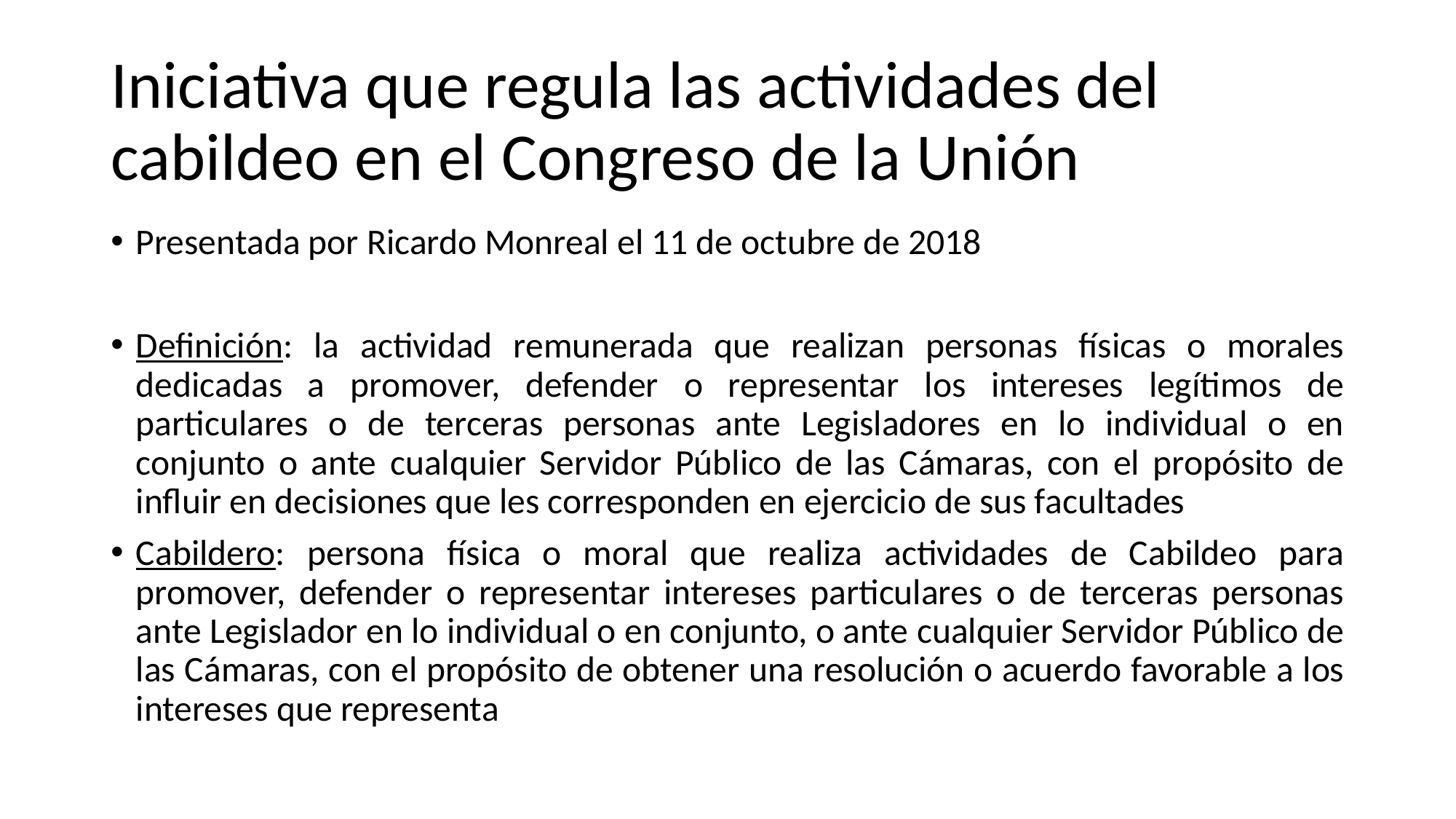

# Iniciativa que regula las actividades del cabildeo en el Congreso de la Unión
Presentada por Ricardo Monreal el 11 de octubre de 2018

Definición: la actividad remunerada que realizan personas físicas o morales dedicadas a promover, defender o representar los intereses legítimos de particulares o de terceras personas ante Legisladores en lo individual o en conjunto o ante cualquier Servidor Público de las Cámaras, con el propósito de influir en decisiones que les corresponden en ejercicio de sus facultades
Cabildero: persona física o moral que realiza actividades de Cabildeo para promover, defender o representar intereses particulares o de terceras personas ante Legislador en lo individual o en conjunto, o ante cualquier Servidor Público de las Cámaras, con el propósito de obtener una resolución o acuerdo favorable a los intereses que representa